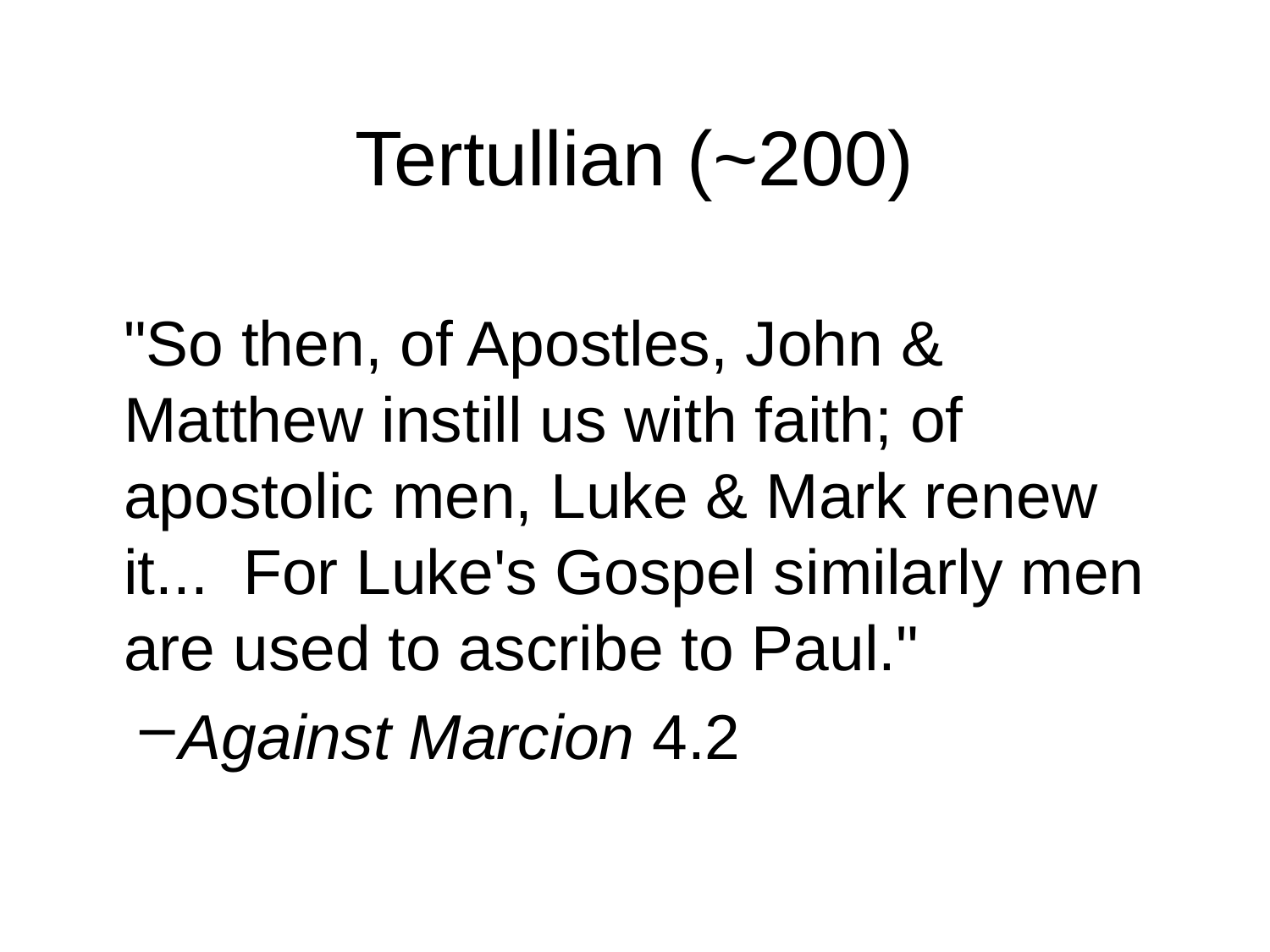

# Tertullian (~200)
	"So then, of Apostles, John & Matthew instill us with faith; of apostolic men, Luke & Mark renew it...  For Luke's Gospel similarly men are used to ascribe to Paul."
Against Marcion 4.2